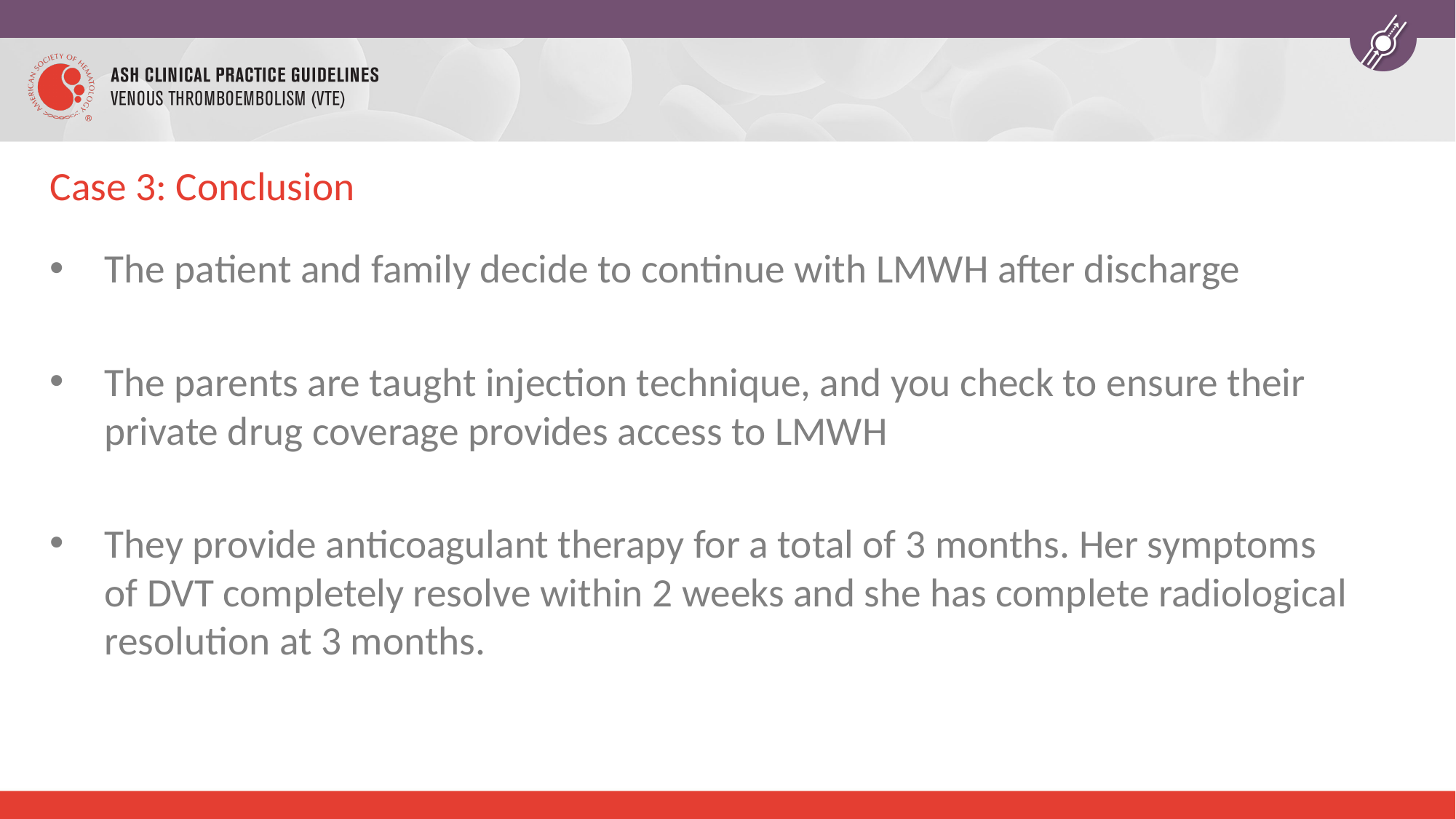

# Case 3: Conclusion
The patient and family decide to continue with LMWH after discharge

The parents are taught injection technique, and you check to ensure their private drug coverage provides access to LMWH

They provide anticoagulant therapy for a total of 3 months. Her symptoms of DVT completely resolve within 2 weeks and she has complete radiological resolution at 3 months.